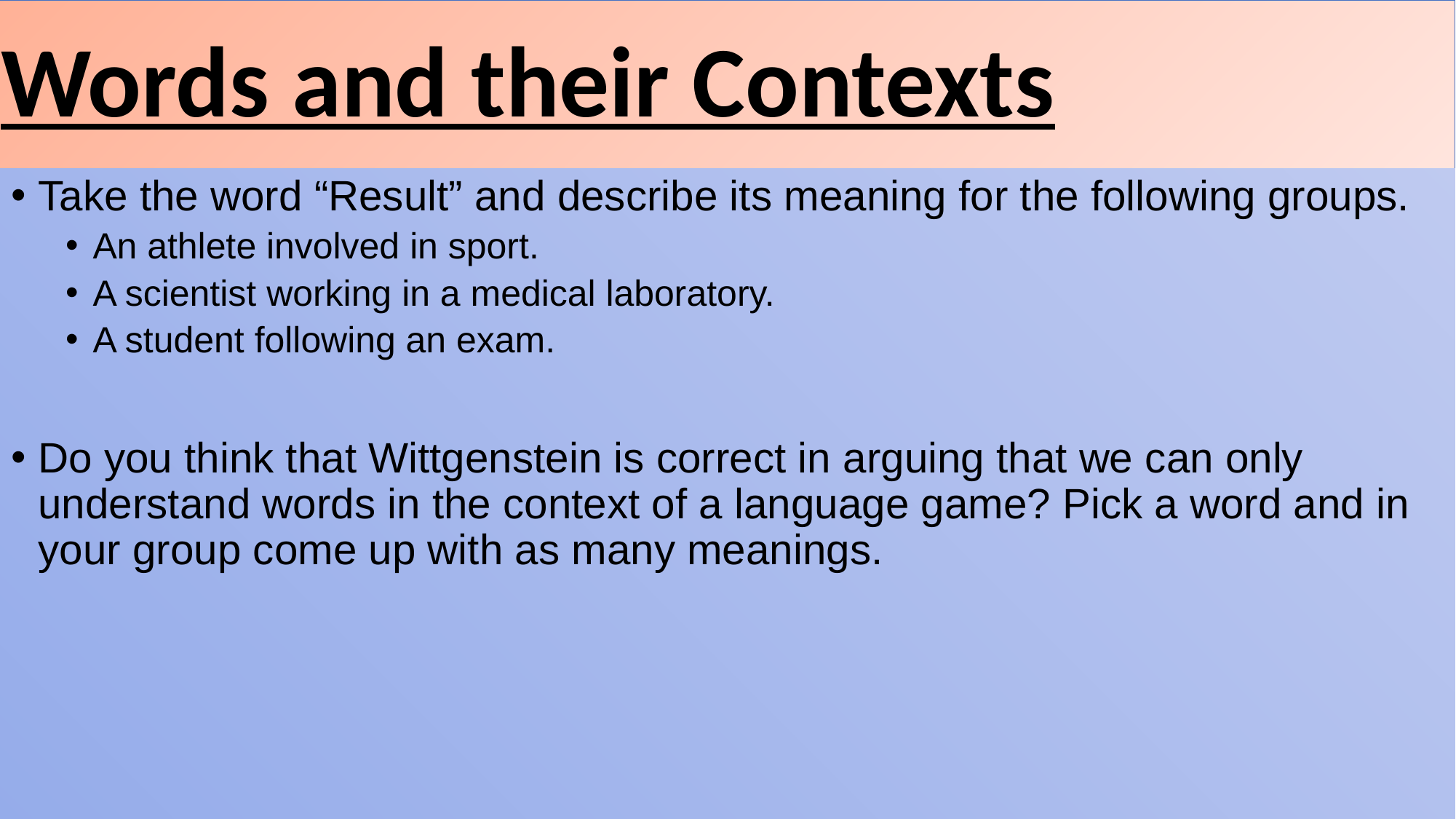

# Words and their Contexts
Take the word “Result” and describe its meaning for the following groups.
An athlete involved in sport.
A scientist working in a medical laboratory.
A student following an exam.

Do you think that Wittgenstein is correct in arguing that we can only understand words in the context of a language game? Pick a word and in your group come up with as many meanings.